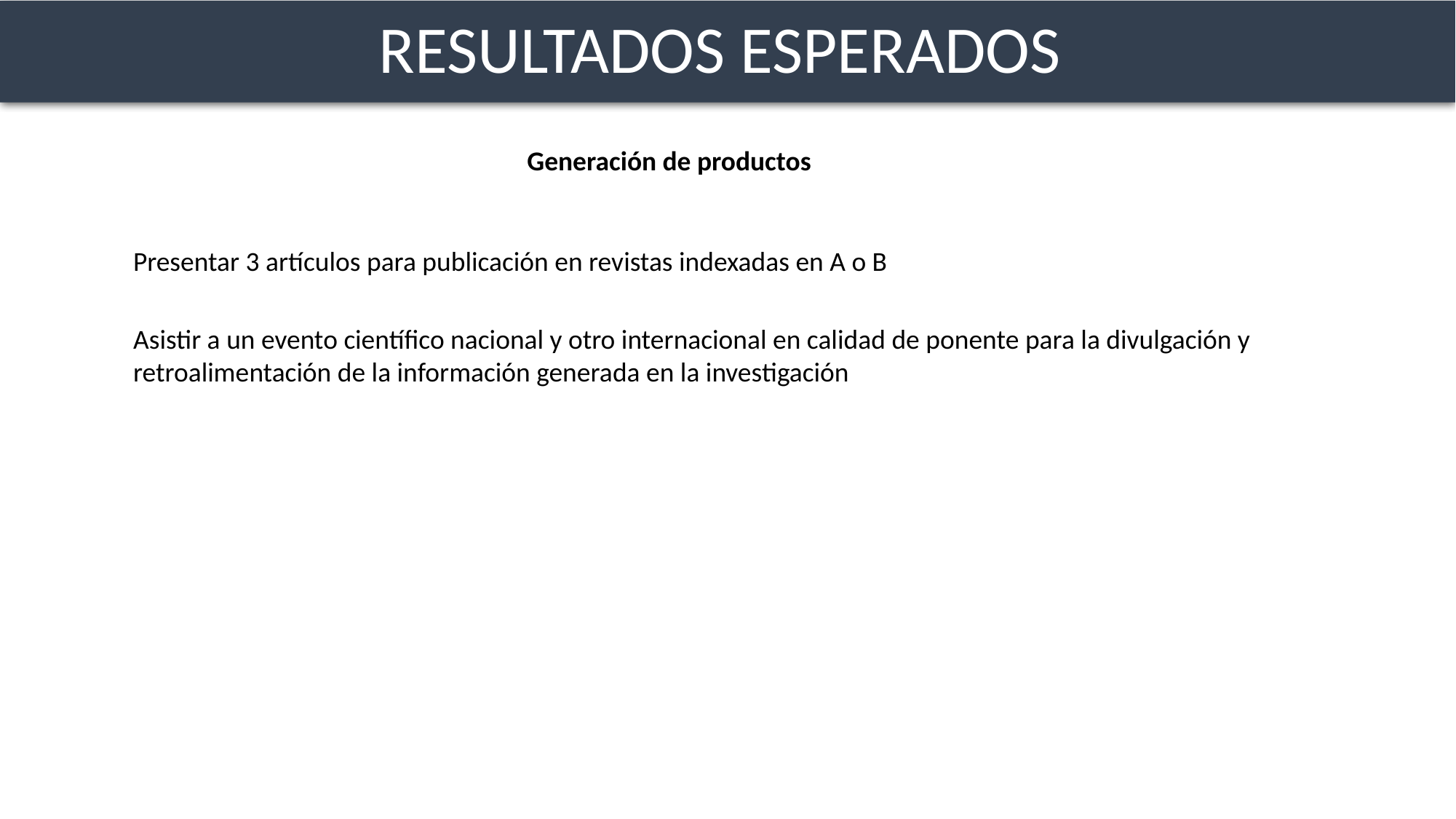

# RESULTADOS ESPERADOS
Generación de productos
Presentar 3 artículos para publicación en revistas indexadas en A o B
Asistir a un evento científico nacional y otro internacional en calidad de ponente para la divulgación y retroalimentación de la información generada en la investigación